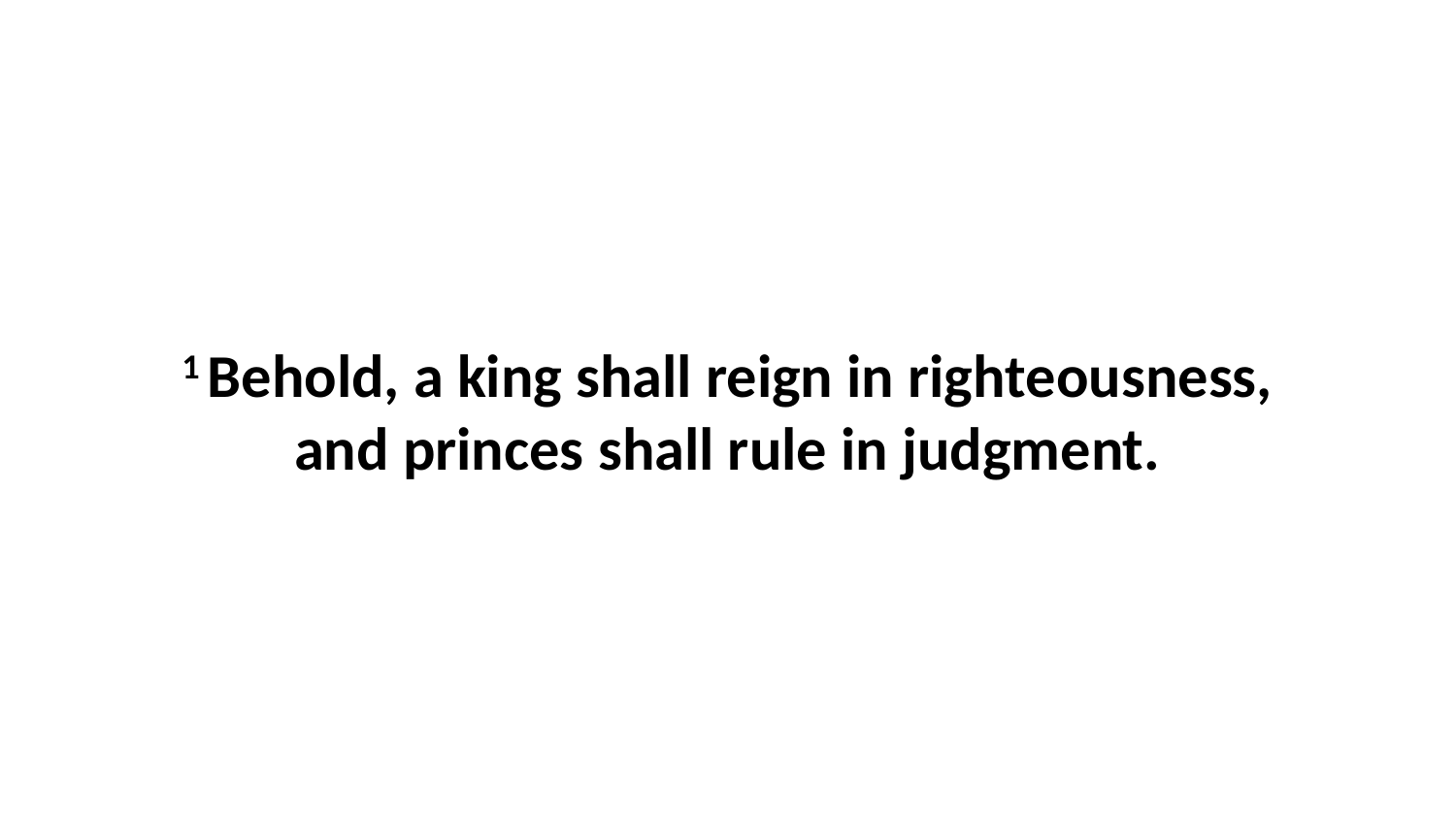

1 Behold, a king shall reign in righteousness, and princes shall rule in judgment.